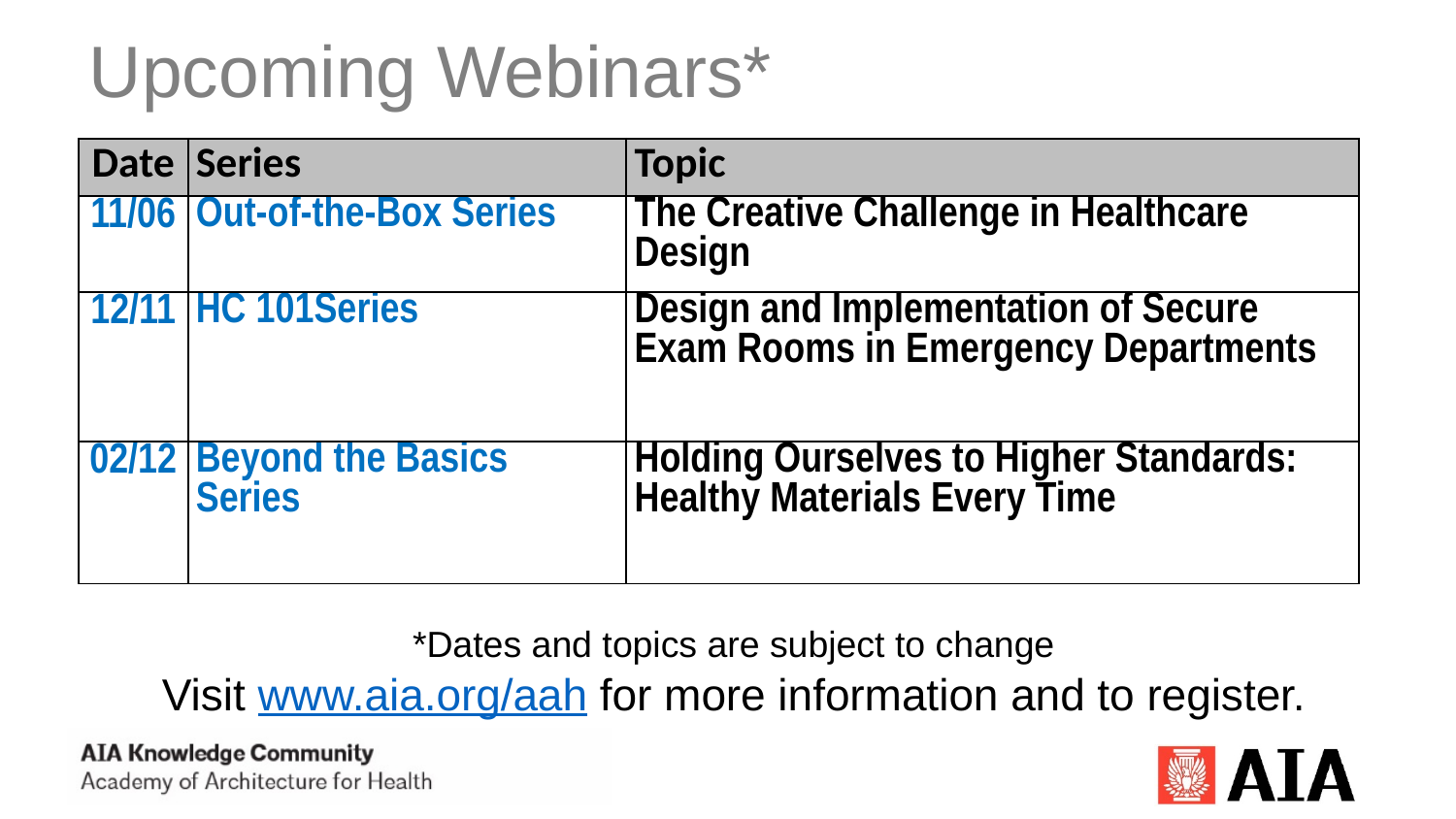

Upcoming Webinars*
| Date | Series | Topic |
| --- | --- | --- |
| 11/06 | Out-of-the-Box Series | The Creative Challenge in Healthcare Design |
| 12/11 | HC 101Series | Design and Implementation of Secure Exam Rooms in Emergency Departments |
| 02/12 | Beyond the Basics Series | Holding Ourselves to Higher Standards: Healthy Materials Every Time |
*Dates and topics are subject to change
Visit www.aia.org/aah for more information and to register.